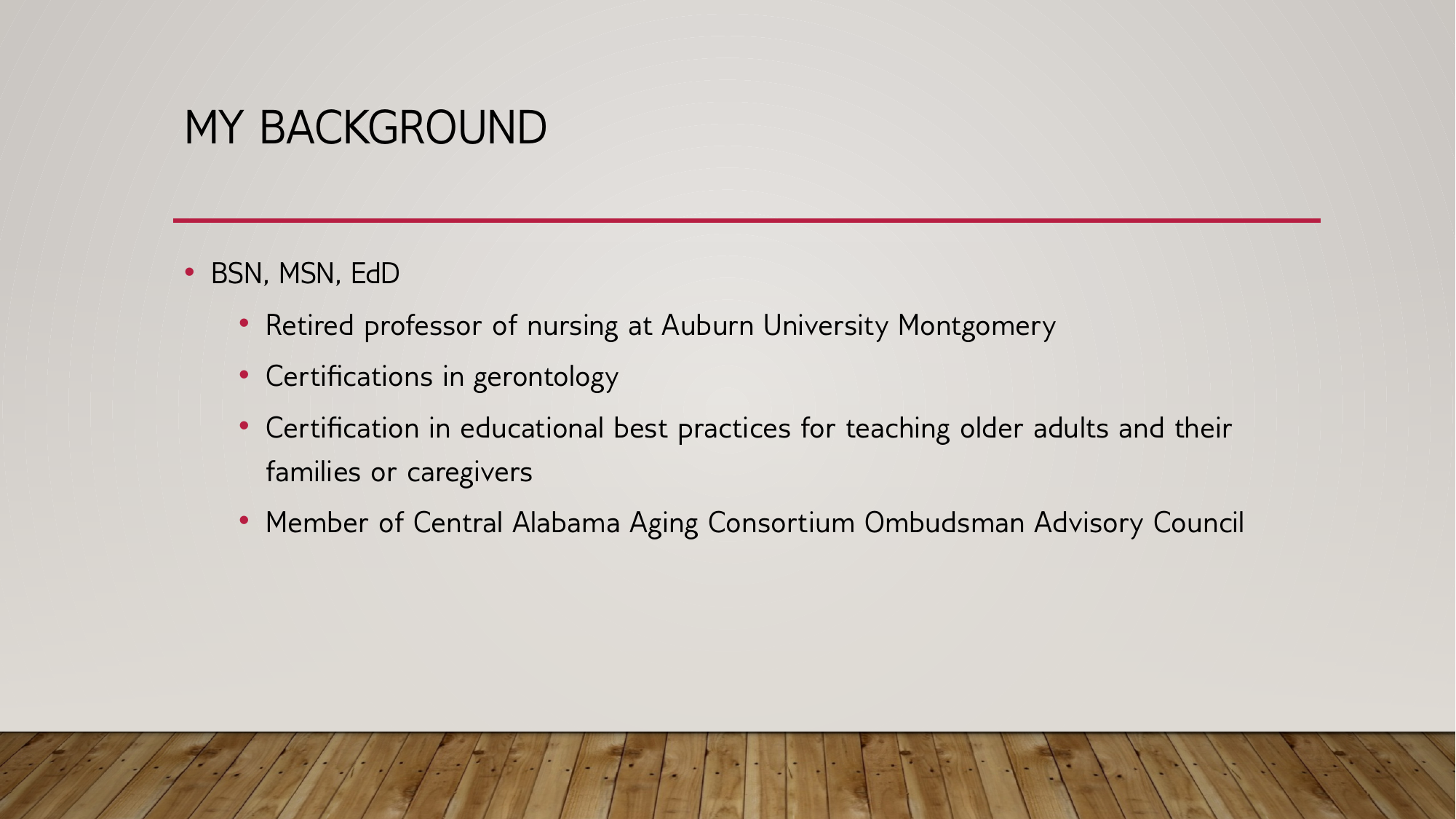

# My background
BSN, MSN, EdD
Retired professor of nursing at Auburn University Montgomery
Certifications in gerontology
Certification in educational best practices for teaching older adults and their families or caregivers
Member of Central Alabama Aging Consortium Ombudsman Advisory Council